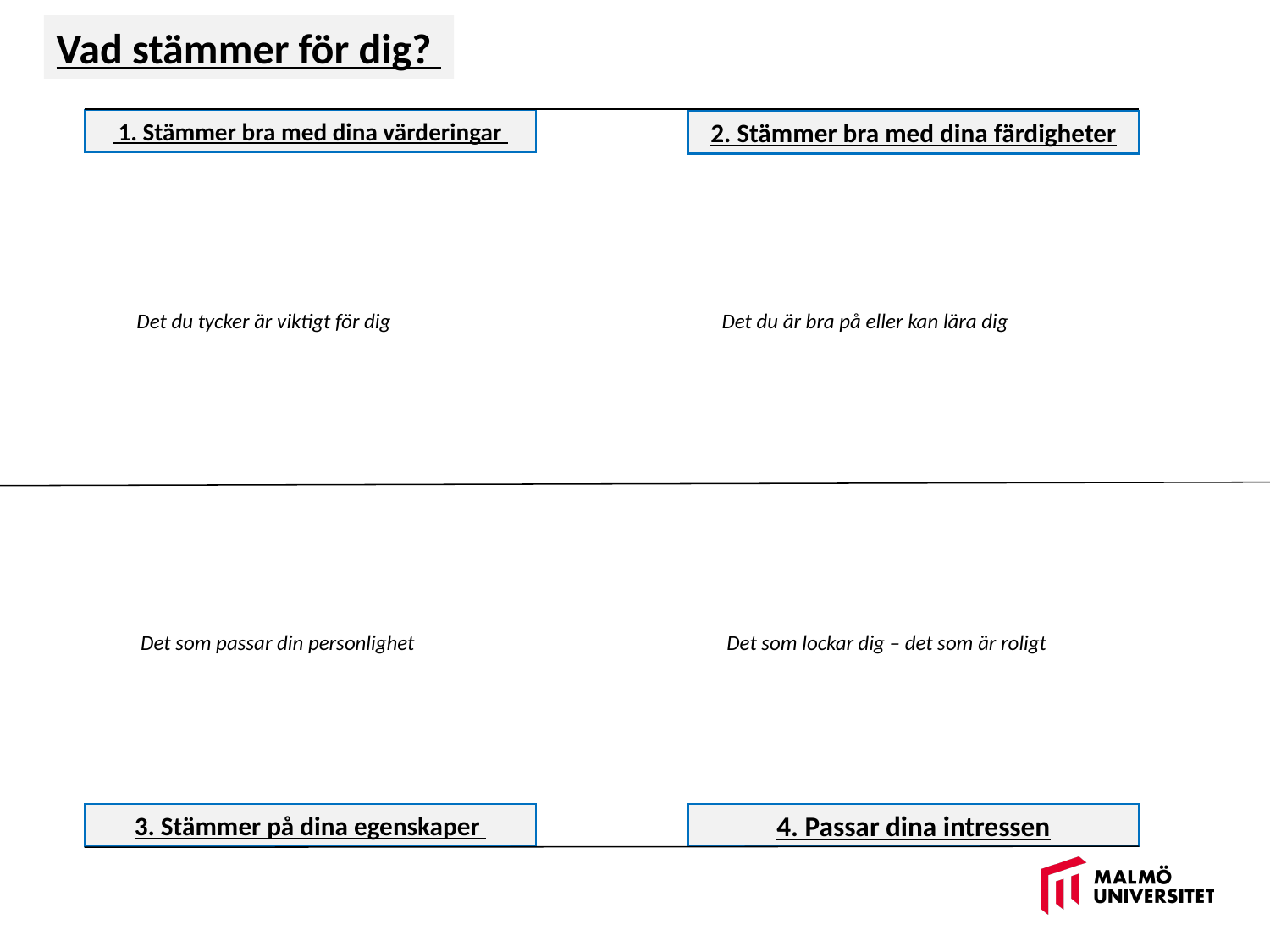

Vad stämmer för dig?
 1. Stämmer bra med dina värderingar
2. Stämmer bra med dina färdigheter
 Det du tycker är viktigt för dig
Det du är bra på eller kan lära dig
Det som passar din personlighet
Det som lockar dig – det som är roligt
4. Passar dina intressen
3. Stämmer på dina egenskaper